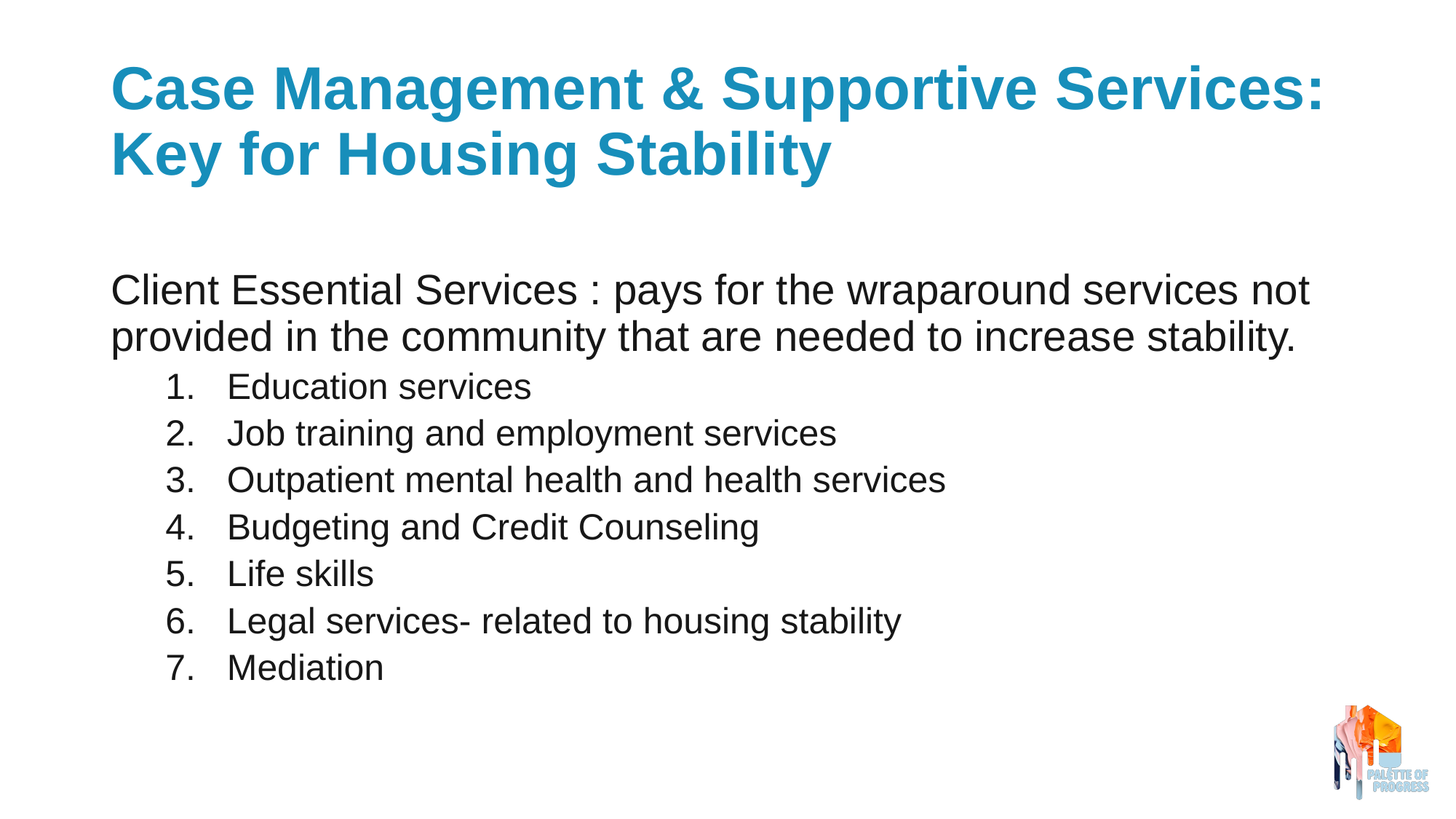

# Case Management & Supportive Services: Key for Housing Stability
Client Essential Services : pays for the wraparound services not provided in the community that are needed to increase stability.
Education services
Job training and employment services
Outpatient mental health and health services
Budgeting and Credit Counseling
Life skills
Legal services- related to housing stability
Mediation